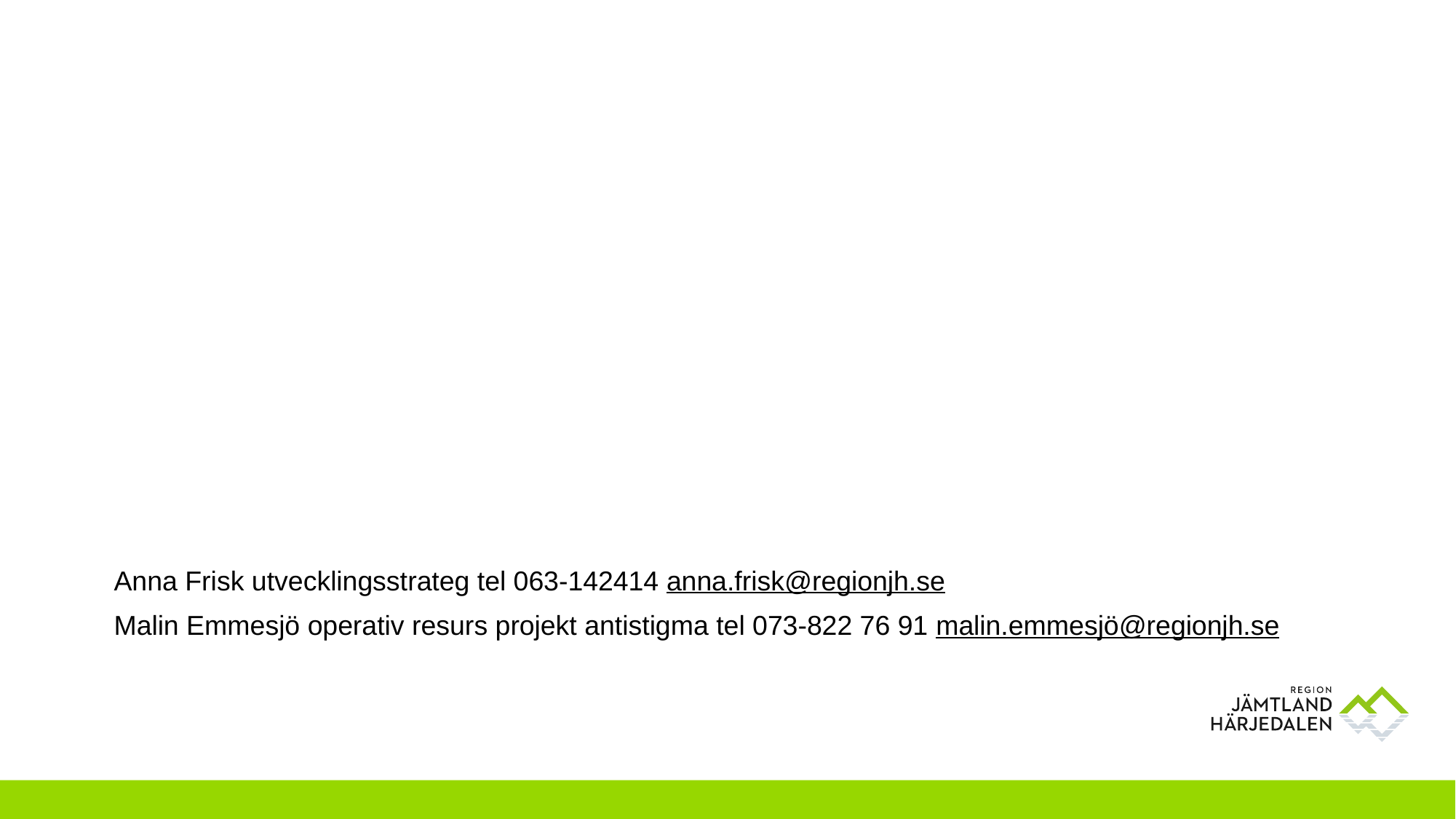

Anna Frisk utvecklingsstrateg tel 063-142414 anna.frisk@regionjh.se
Malin Emmesjö operativ resurs projekt antistigma tel 073-822 76 91 malin.emmesjö@regionjh.se